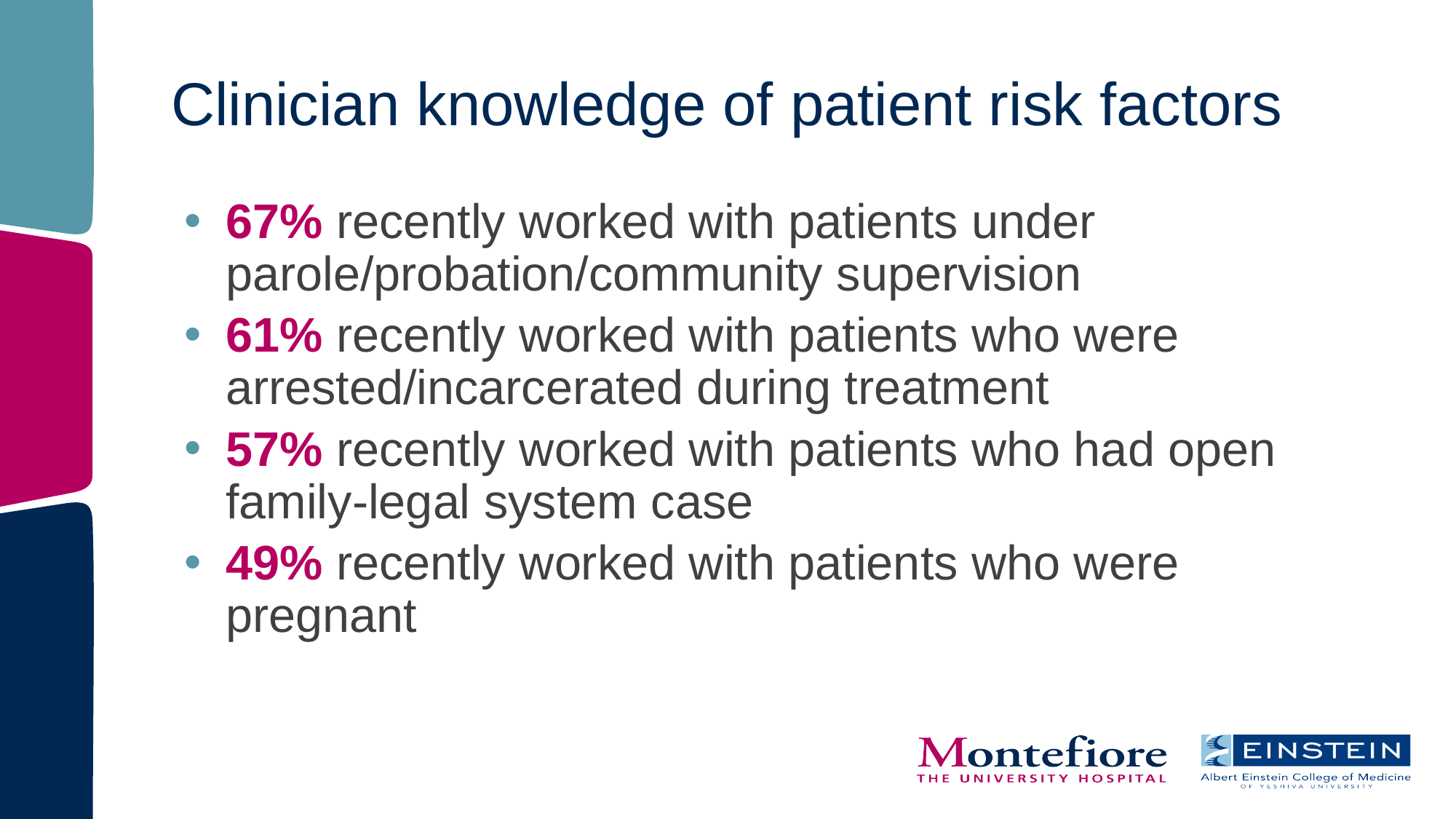

# Clinician knowledge of patient risk factors
67% recently worked with patients under parole/probation/community supervision
61% recently worked with patients who were arrested/incarcerated during treatment
57% recently worked with patients who had open family-legal system case
49% recently worked with patients who were pregnant